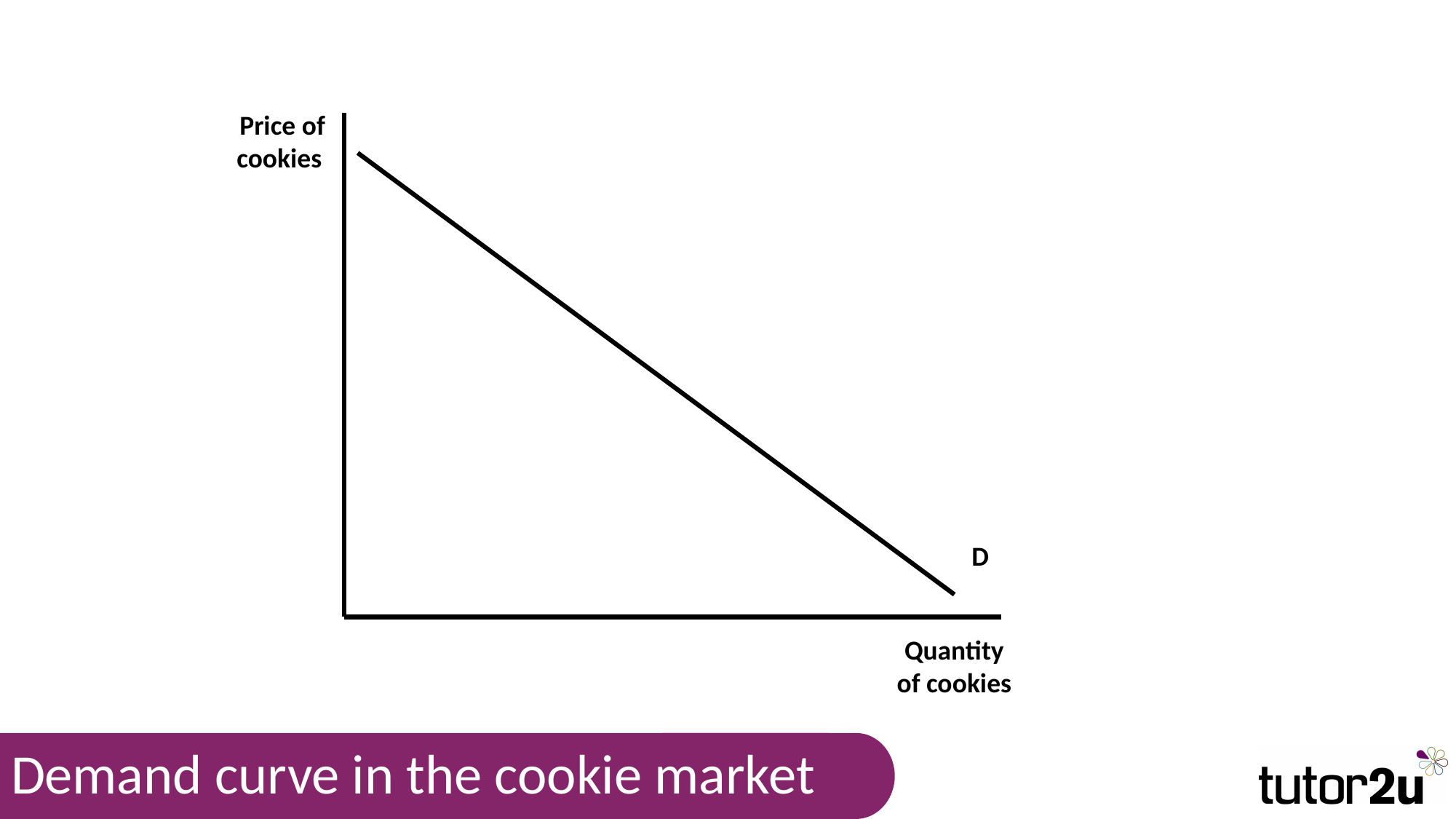

Price of cookies
D
Quantity of cookies
# Demand curve in the cookie market